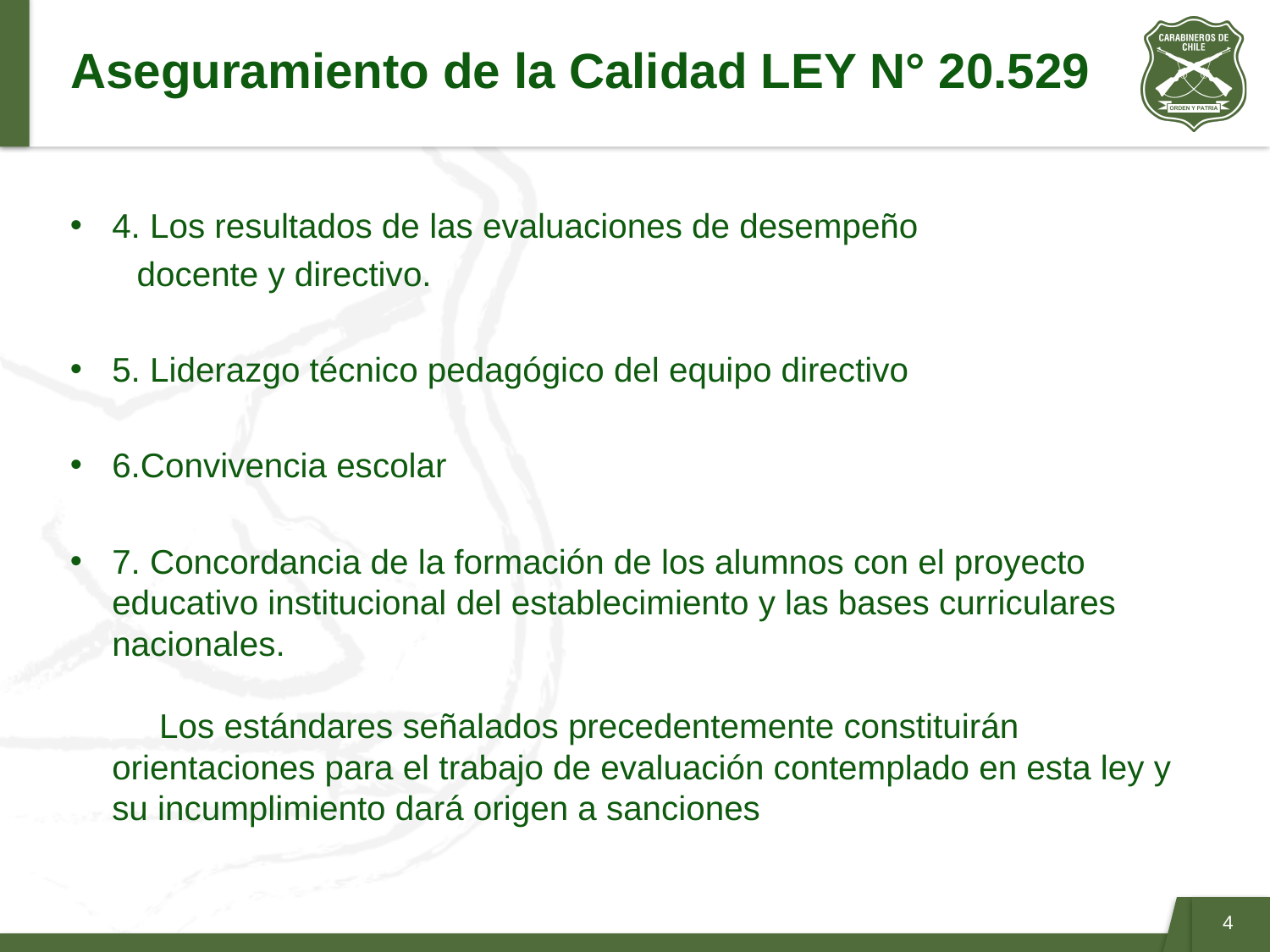

# Aseguramiento de la Calidad LEY N° 20.529
4. Los resultados de las evaluaciones de desempeño
       docente y directivo.

5. Liderazgo técnico pedagógico del equipo directivo

6.Convivencia escolar

7. Concordancia de la formación de los alumnos con el proyecto educativo institucional del establecimiento y las bases curriculares nacionales.
     Los estándares señalados precedentemente constituirán orientaciones para el trabajo de evaluación contemplado en esta ley y su incumplimiento dará origen a sanciones
4